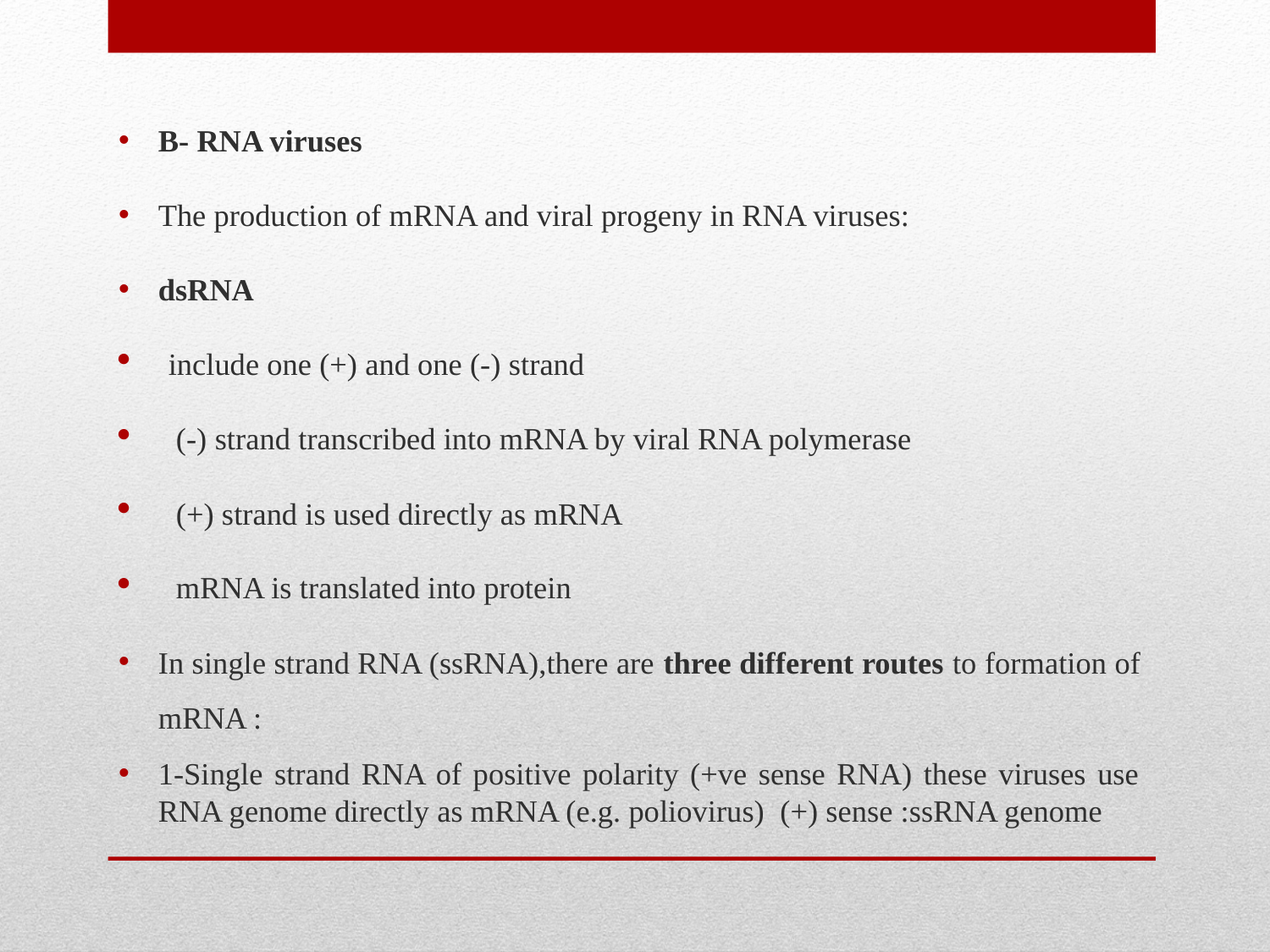

B- RNA viruses
The production of mRNA and viral progeny in RNA viruses:
dsRNA
include one (+) and one (-) strand
 (-) strand transcribed into mRNA by viral RNA polymerase
 (+) strand is used directly as mRNA
 mRNA is translated into protein
In single strand RNA (ssRNA),there are three different routes to formation of mRNA :
1-Single strand RNA of positive polarity (+ve sense RNA) these viruses use RNA genome directly as mRNA (e.g. poliovirus)  (+) sense :ssRNA genome